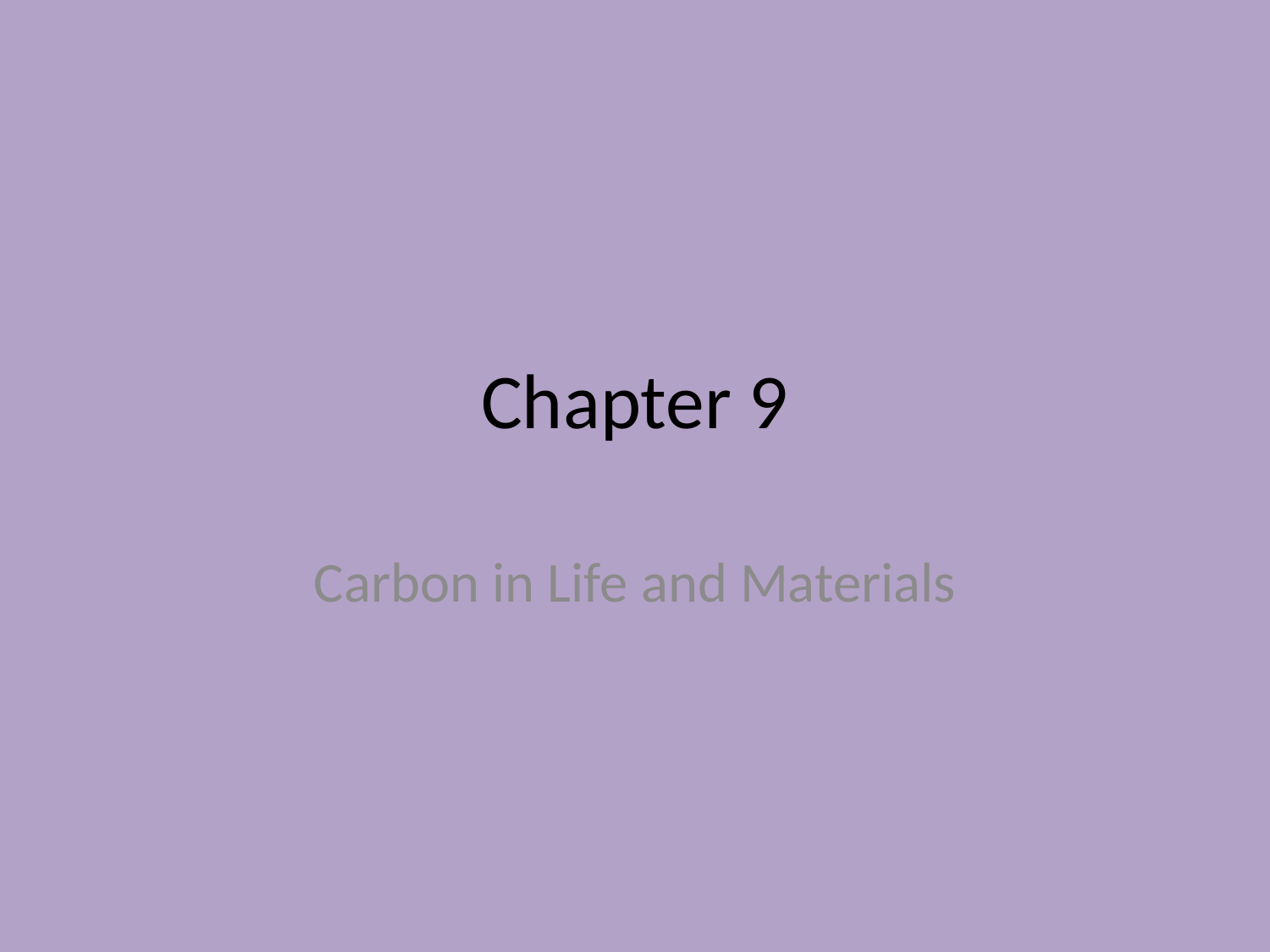

# Chapter 9
Carbon in Life and Materials